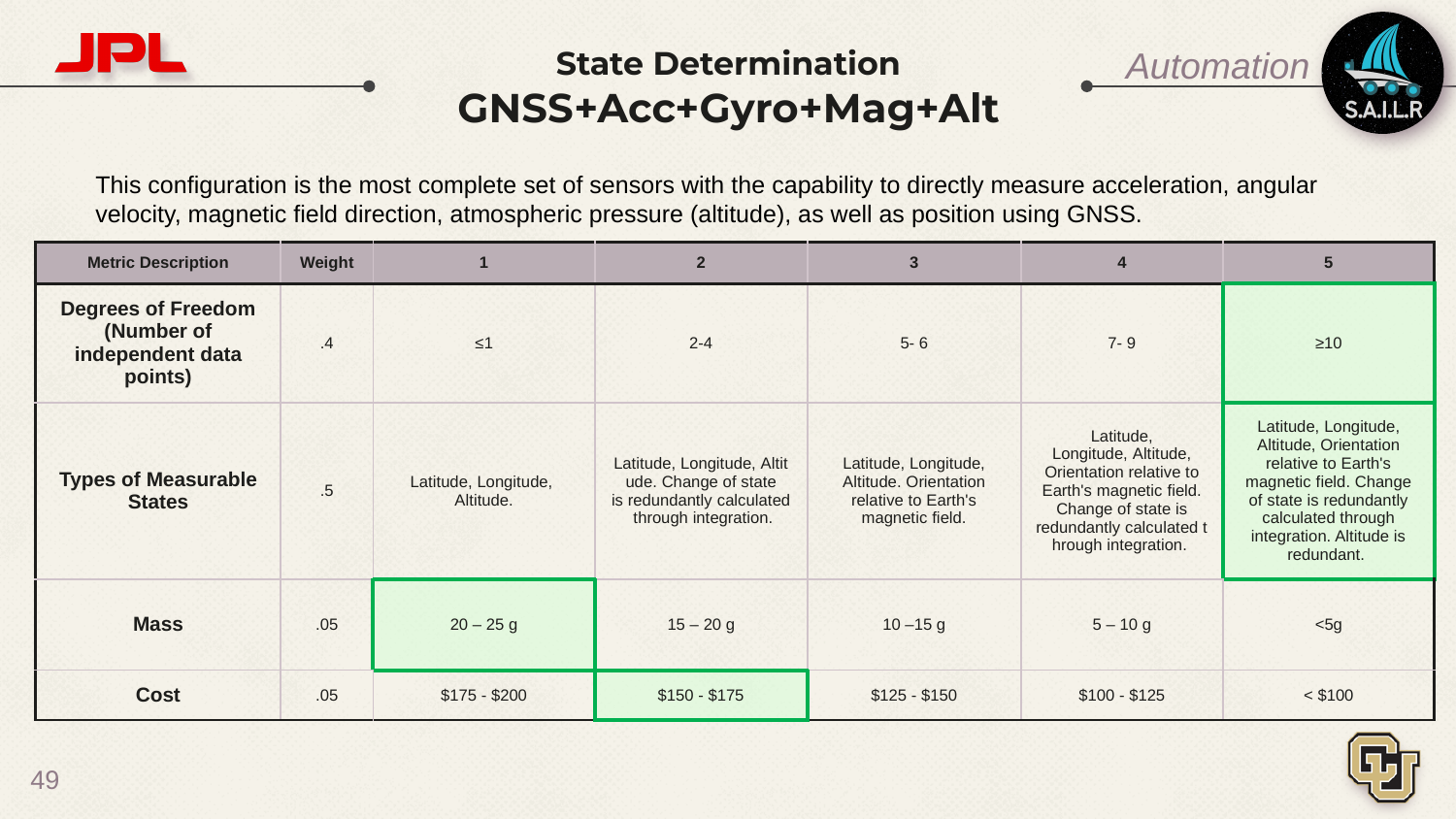

# State Determination GNSS+Acc+Gyro+Mag+Alt
Automation
This configuration is the most complete set of sensors with the capability to directly measure acceleration, angular velocity, magnetic field direction, atmospheric pressure (altitude), as well as position using GNSS.
| Metric Description | Weight | 1 | 2 | 3 | 4 | 5 |
| --- | --- | --- | --- | --- | --- | --- |
| Degrees of Freedom (Number of independent data points) | .4 | ≤1 | 2-4 | 5- 6 | 7- 9 | ≥10 |
| Types of Measurable States | .5 | Latitude, Longitude,  Altitude. | Latitude, Longitude, Altitude. Change of state is redundantly calculated through integration. | Latitude, Longitude, Altitude. Orientation relative to Earth's magnetic field. | Latitude, Longitude, Altitude, Orientation relative to Earth's magnetic field. Change of state is redundantly calculated through integration. | Latitude, Longitude, Altitude, Orientation relative to Earth's magnetic field. Change of state is redundantly calculated through integration. Altitude is redundant. |
| Mass | .05 | 20 – 25 g | 15 – 20 g | 10 –15 g | 5 – 10 g | <5g |
| Cost | .05 | $175 - $200 | $150 - $175 | $125 - $150 | $100 - $125 | < $100 |
49